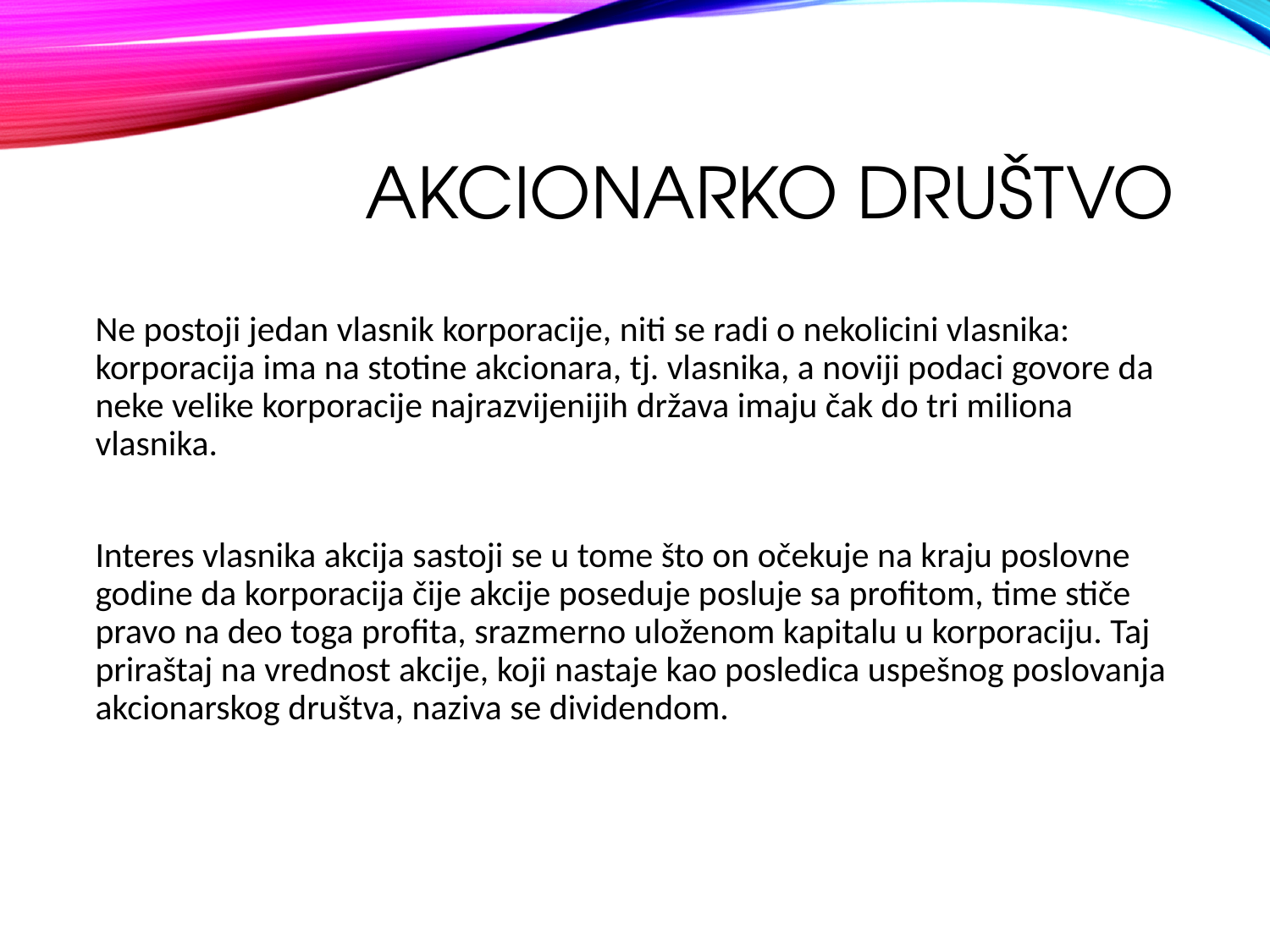

# Akcionarko društvo
Ne postoji jedan vlasnik korporacije, niti se radi o nekolicini vlasnika: korporacija ima na stotine akcionara, tj. vlasnika, a noviji podaci govore da neke velike korporacije najrazvijenijih država imaju čak do tri miliona vlasnika.

Interes vlasnika akcija sastoji se u tome što on očekuje na kraju poslovne godine da korporacija čije akcije poseduje posluje sa profitom, time stiče pravo na deo toga profita, srazmerno uloženom kapitalu u korporaciju. Taj priraštaj na vrednost akcije, koji nastaje kao posledica uspešnog poslovanja akcionarskog društva, naziva se dividendom.